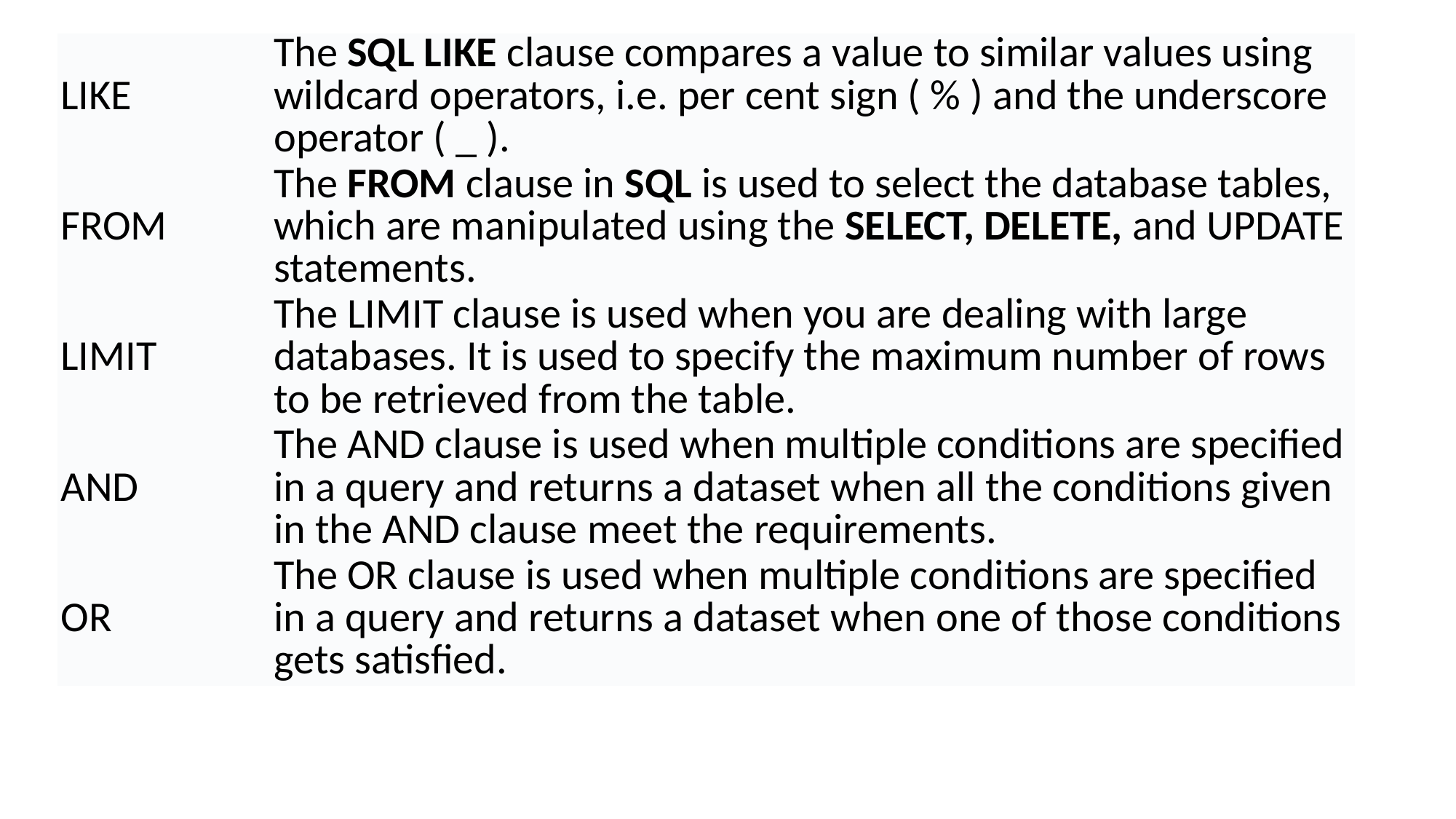

| LIKE | The SQL LIKE clause compares a value to similar values using wildcard operators, i.e. per cent sign ( % ) and the underscore operator ( \_ ). |
| --- | --- |
| FROM | The FROM clause in SQL is used to select the database tables, which are manipulated using the SELECT, DELETE, and UPDATE statements. |
| LIMIT | The LIMIT clause is used when you are dealing with large databases. It is used to specify the maximum number of rows to be retrieved from the table. |
| AND | The AND clause is used when multiple conditions are specified in a query and returns a dataset when all the conditions given in the AND clause meet the requirements. |
| OR | The OR clause is used when multiple conditions are specified in a query and returns a dataset when one of those conditions gets satisfied. |
#